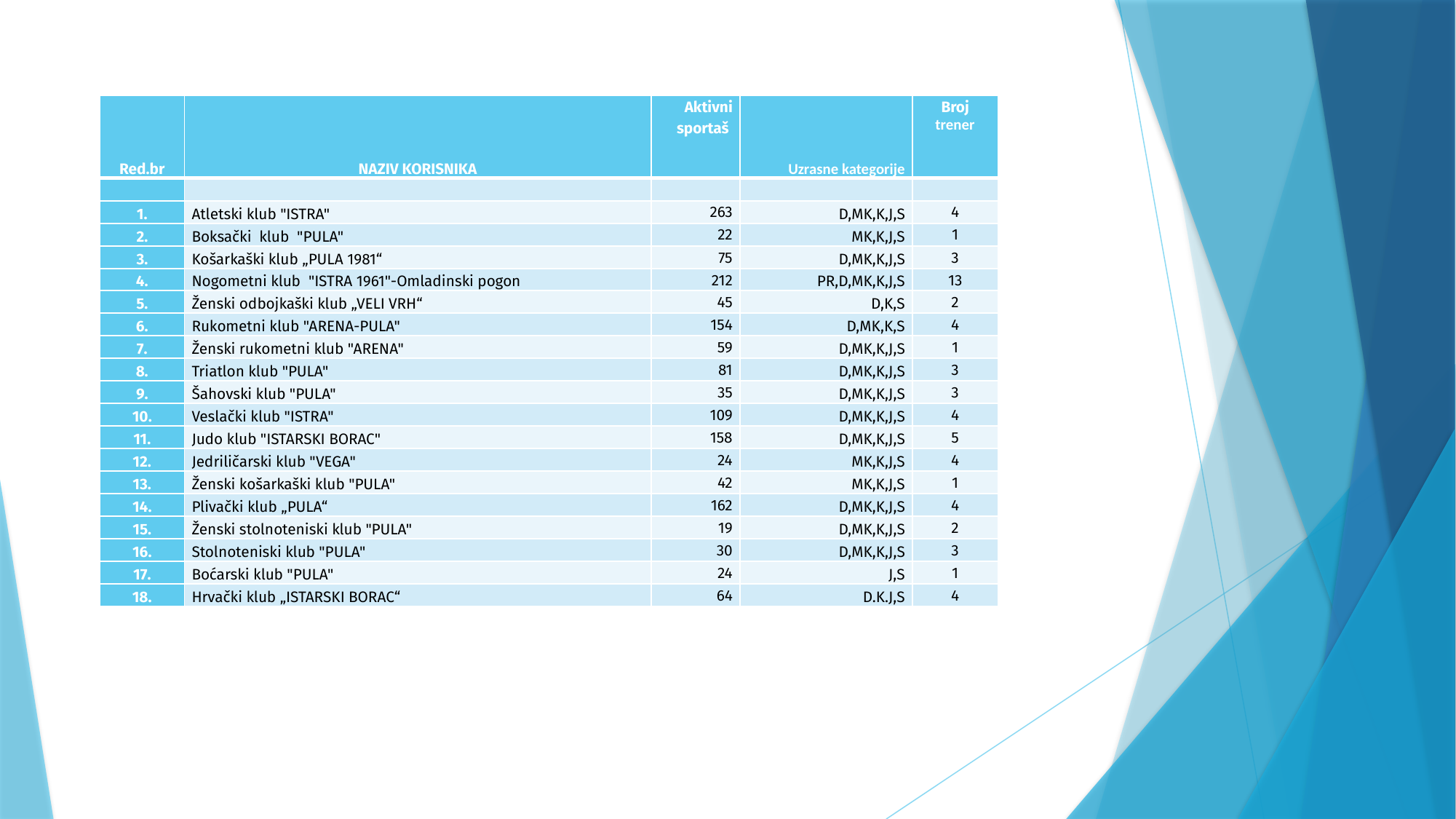

#
| Red.br | NAZIV KORISNIKA | Aktivni sportaš | Uzrasne kategorije | Broj trener |
| --- | --- | --- | --- | --- |
|  |  |  |  |  |
| 1. | Atletski klub "ISTRA" | 263 | D,MK,K,J,S | 4 |
| 2. | Boksački klub "PULA" | 22 | MK,K,J,S | 1 |
| 3. | Košarkaški klub „PULA 1981“ | 75 | D,MK,K,J,S | 3 |
| 4. | Nogometni klub "ISTRA 1961"-Omladinski pogon | 212 | PR,D,MK,K,J,S | 13 |
| 5. | Ženski odbojkaški klub „VELI VRH“ | 45 | D,K,S | 2 |
| 6. | Rukometni klub "ARENA-PULA" | 154 | D,MK,K,S | 4 |
| 7. | Ženski rukometni klub "ARENA" | 59 | D,MK,K,J,S | 1 |
| 8. | Triatlon klub "PULA" | 81 | D,MK,K,J,S | 3 |
| 9. | Šahovski klub "PULA" | 35 | D,MK,K,J,S | 3 |
| 10. | Veslački klub "ISTRA" | 109 | D,MK,K,J,S | 4 |
| 11. | Judo klub "ISTARSKI BORAC" | 158 | D,MK,K,J,S | 5 |
| 12. | Jedriličarski klub "VEGA" | 24 | MK,K,J,S | 4 |
| 13. | Ženski košarkaški klub "PULA" | 42 | MK,K,J,S | 1 |
| 14. | Plivački klub „PULA“ | 162 | D,MK,K,J,S | 4 |
| 15. | Ženski stolnoteniski klub "PULA" | 19 | D,MK,K,J,S | 2 |
| 16. | Stolnoteniski klub "PULA" | 30 | D,MK,K,J,S | 3 |
| 17. | Boćarski klub "PULA" | 24 | J,S | 1 |
| 18. | Hrvački klub „ISTARSKI BORAC“ | 64 | D.K.J,S | 4 |